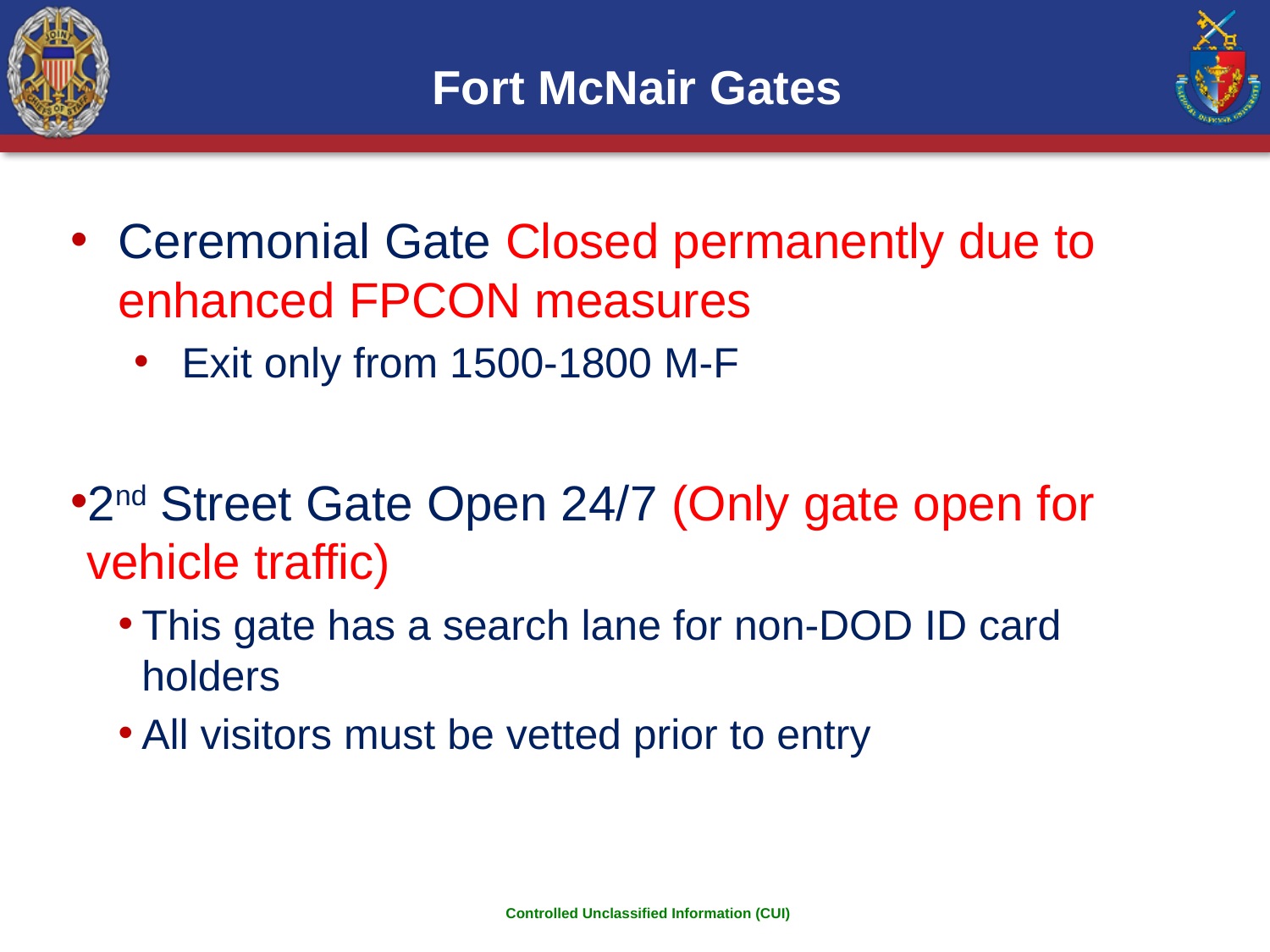

# Fort McNair Gates
Ceremonial Gate Closed permanently due to enhanced FPCON measures
Exit only from 1500-1800 M-F

2nd Street Gate Open 24/7 (Only gate open for vehicle traffic)
This gate has a search lane for non-DOD ID card holders
All visitors must be vetted prior to entry